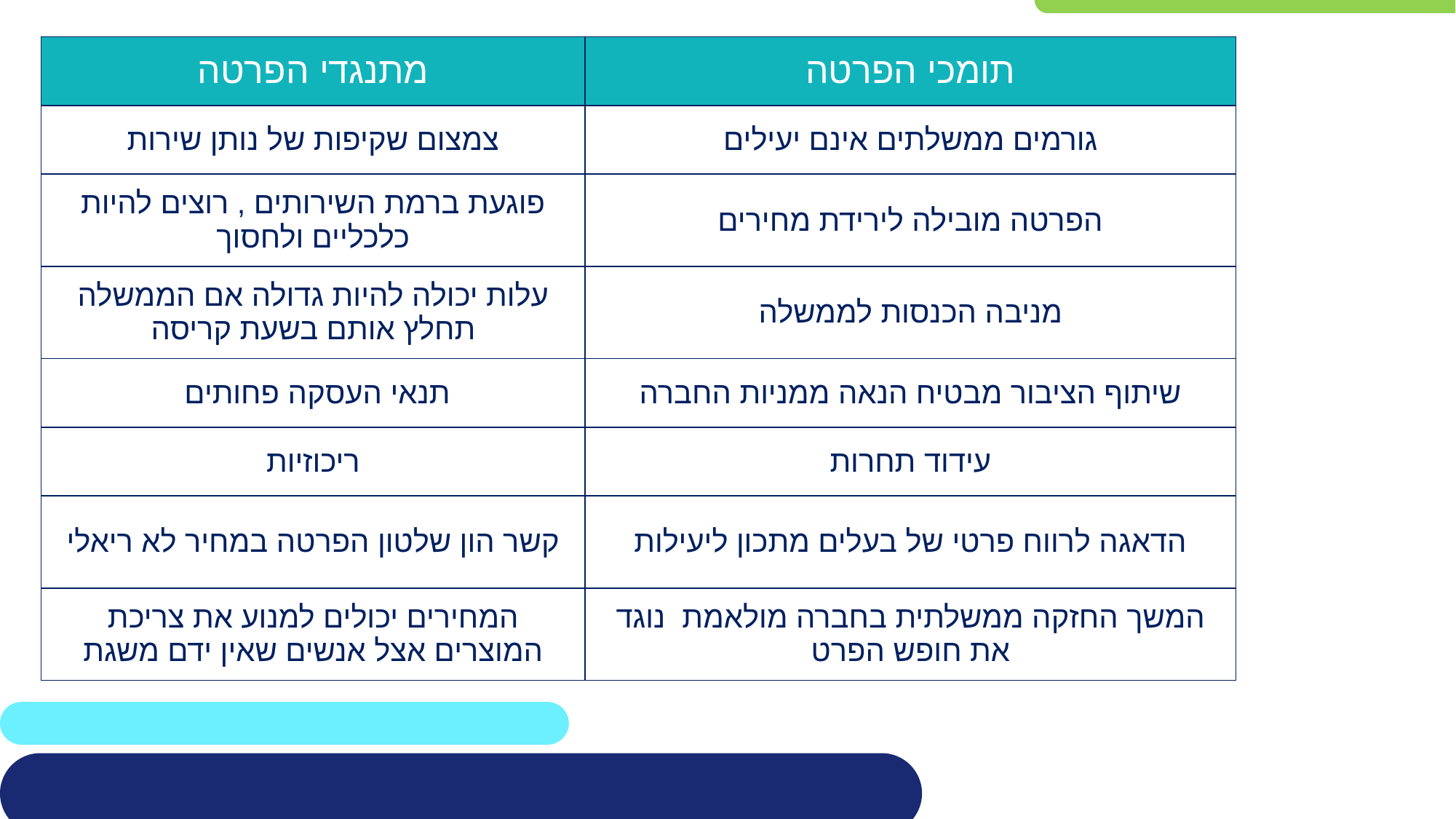

| מתנגדי הפרטה | תומכי הפרטה |
| --- | --- |
| צמצום שקיפות של נותן שירות | גורמים ממשלתים אינם יעילים |
| פוגעת ברמת השירותים , רוצים להיות כלכליים ולחסוך | הפרטה מובילה לירידת מחירים |
| עלות יכולה להיות גדולה אם הממשלה תחלץ אותם בשעת קריסה | מניבה הכנסות לממשלה |
| תנאי העסקה פחותים | שיתוף הציבור מבטיח הנאה ממניות החברה |
| ריכוזיות | עידוד תחרות |
| קשר הון שלטון הפרטה במחיר לא ריאלי | הדאגה לרווח פרטי של בעלים מתכון ליעילות |
| המחירים יכולים למנוע את צריכת המוצרים אצל אנשים שאין ידם משגת | המשך החזקה ממשלתית בחברה מולאמת נוגד את חופש הפרט |